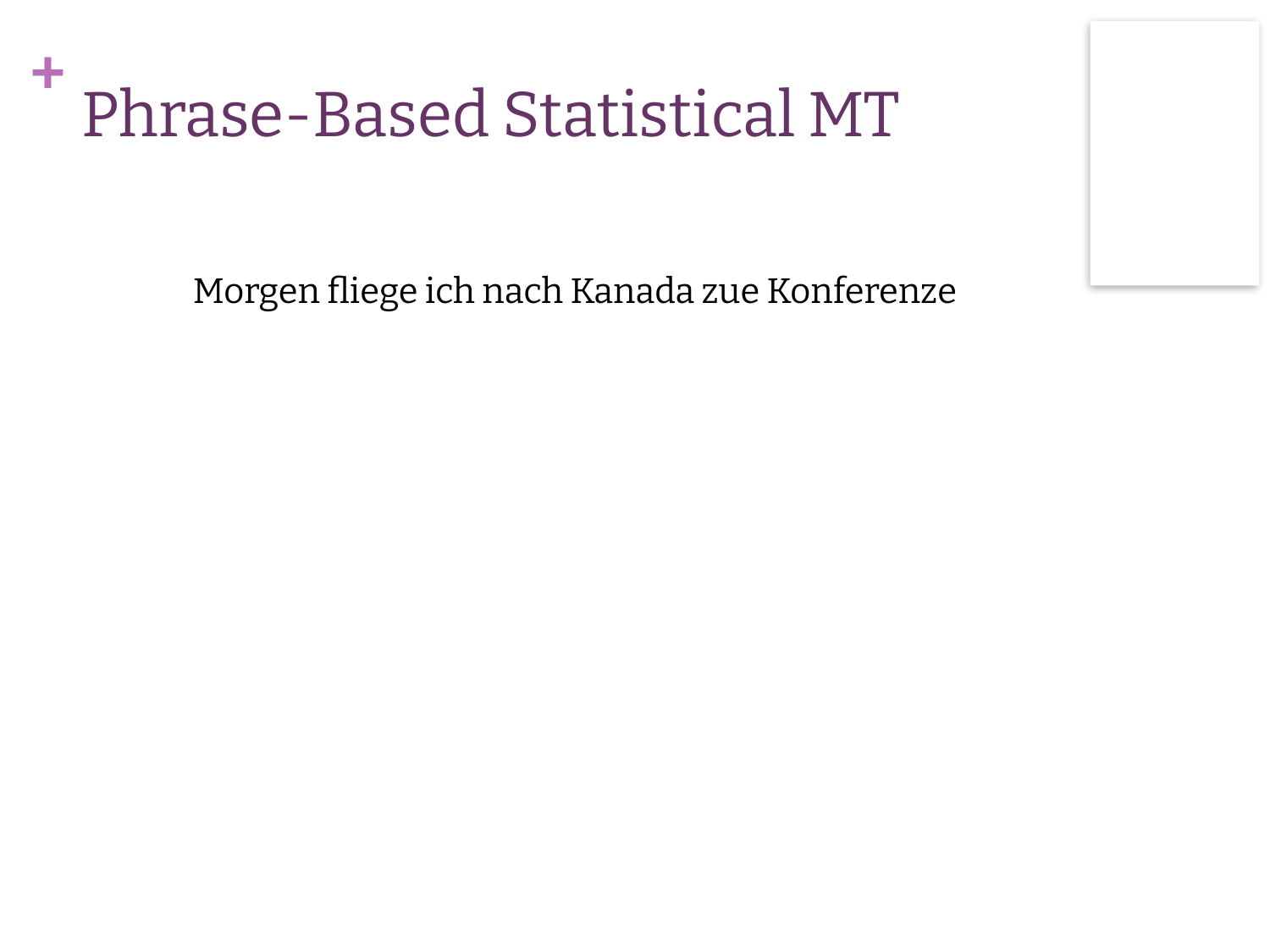

# Phrase-Based Statistical MT
Morgen fliege ich nach Kanada zue Konferenze